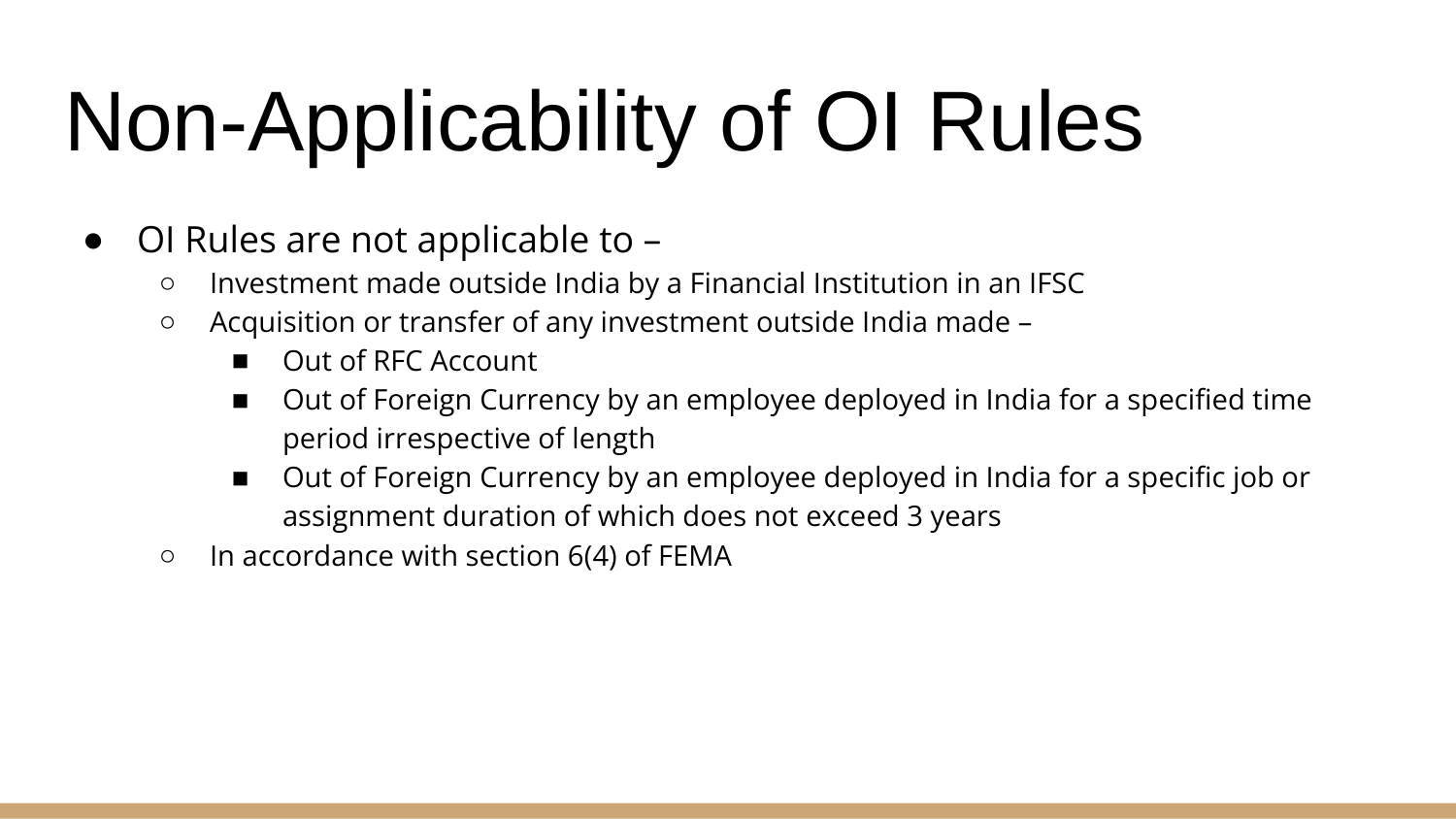

# Non-Applicability of OI Rules
OI Rules are not applicable to –
Investment made outside India by a Financial Institution in an IFSC
Acquisition or transfer of any investment outside India made –
Out of RFC Account
Out of Foreign Currency by an employee deployed in India for a specified time period irrespective of length
Out of Foreign Currency by an employee deployed in India for a specific job or assignment duration of which does not exceed 3 years
In accordance with section 6(4) of FEMA